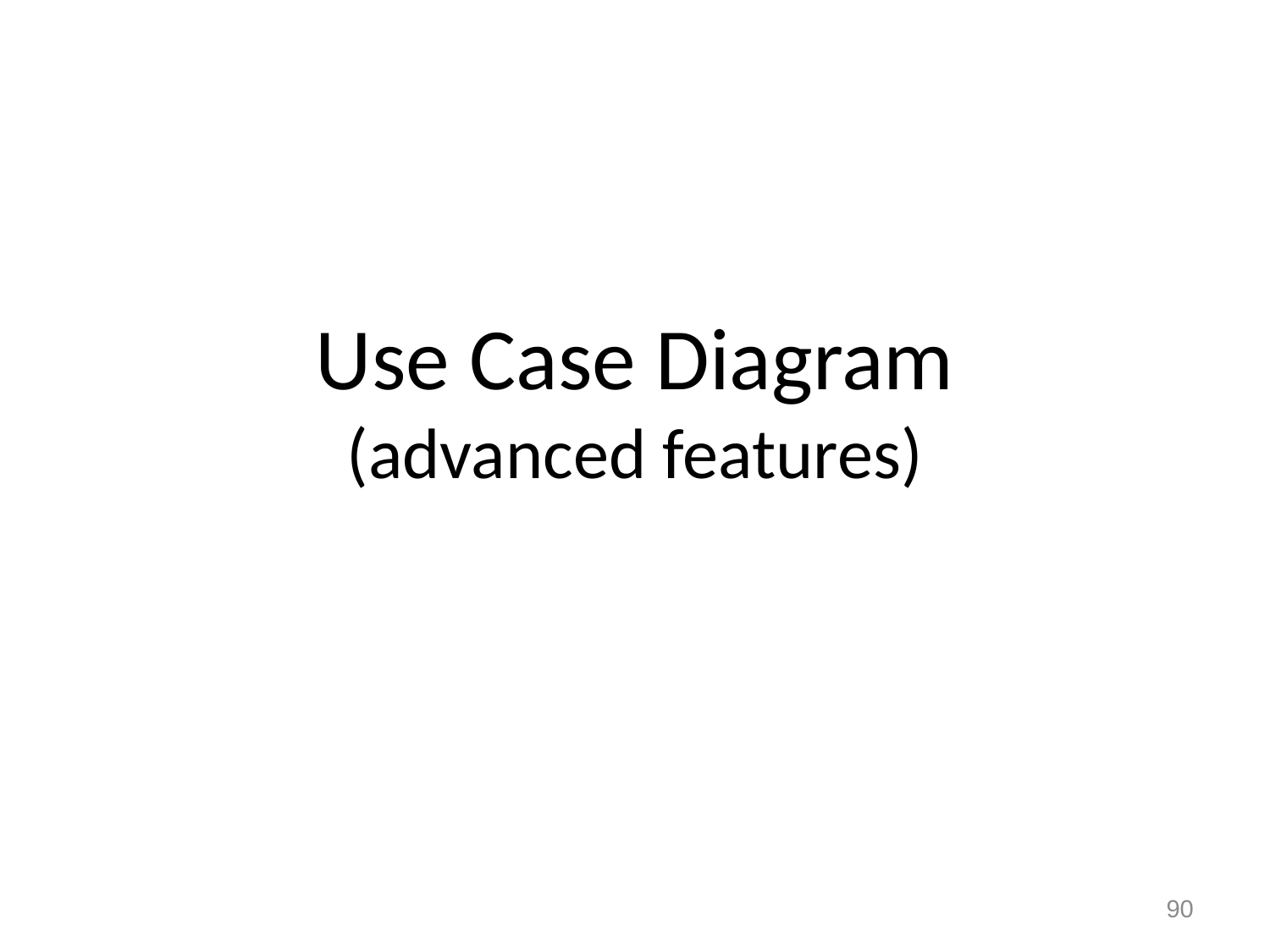

# Use Case Diagram (advanced features)
90